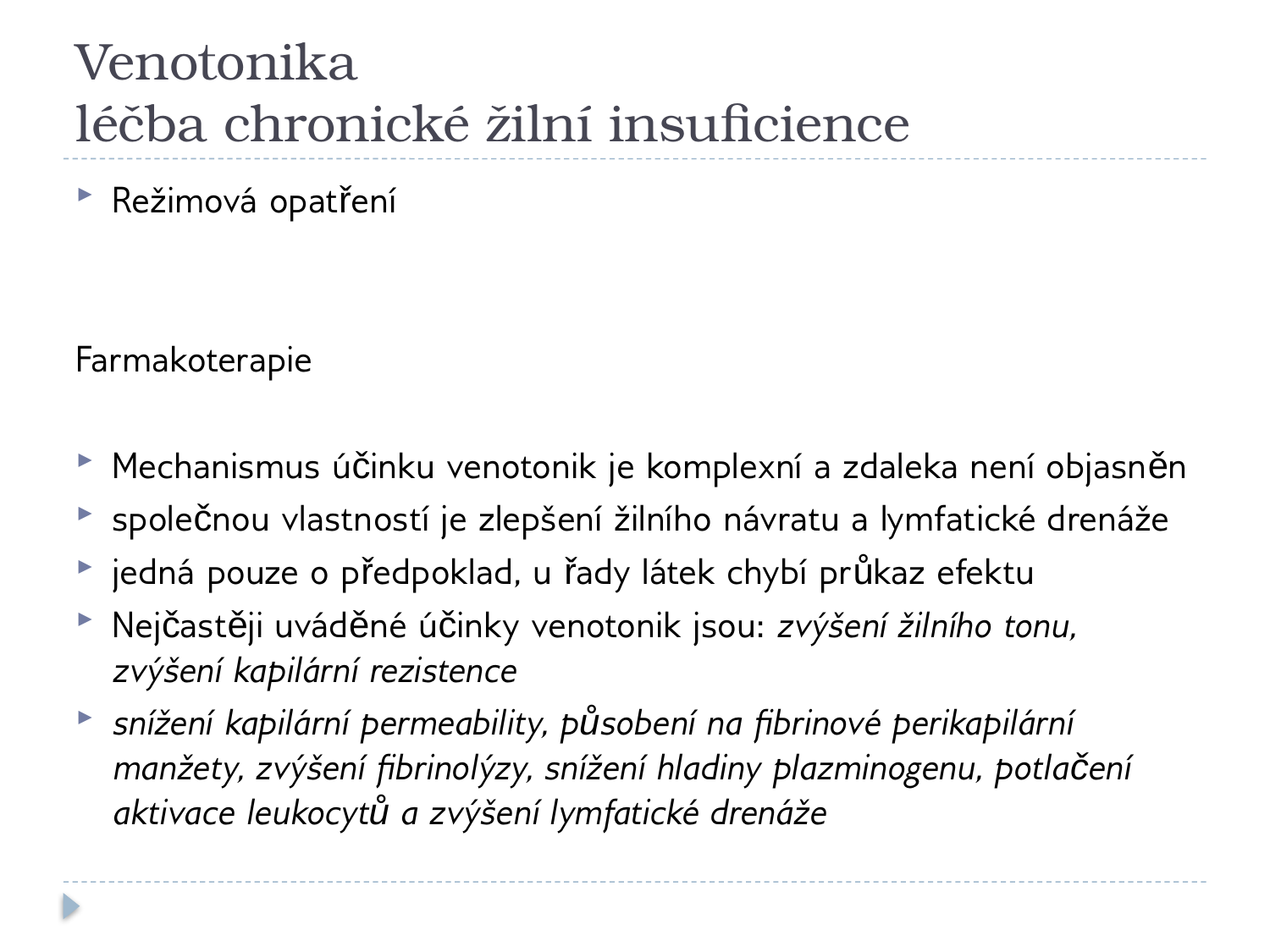

# Venotonika léčba chronické žilní insuficience
Režimová opatření

Farmakoterapie

Mechanismus účinku venotonik je komplexní a zdaleka není objasněn
společnou vlastností je zlepšení žilního návratu a lymfatické drenáže
jedná pouze o předpoklad, u řady látek chybí průkaz efektu
Nejčastěji uváděné účinky venotonik jsou: zvýšení žilního tonu, zvýšení kapilární rezistence
snížení kapilární permeability, působení na fibrinové perikapilární manžety, zvýšení fibrinolýzy, snížení hladiny plazminogenu, potlačení aktivace leukocytů a zvýšení lymfatické drenáže